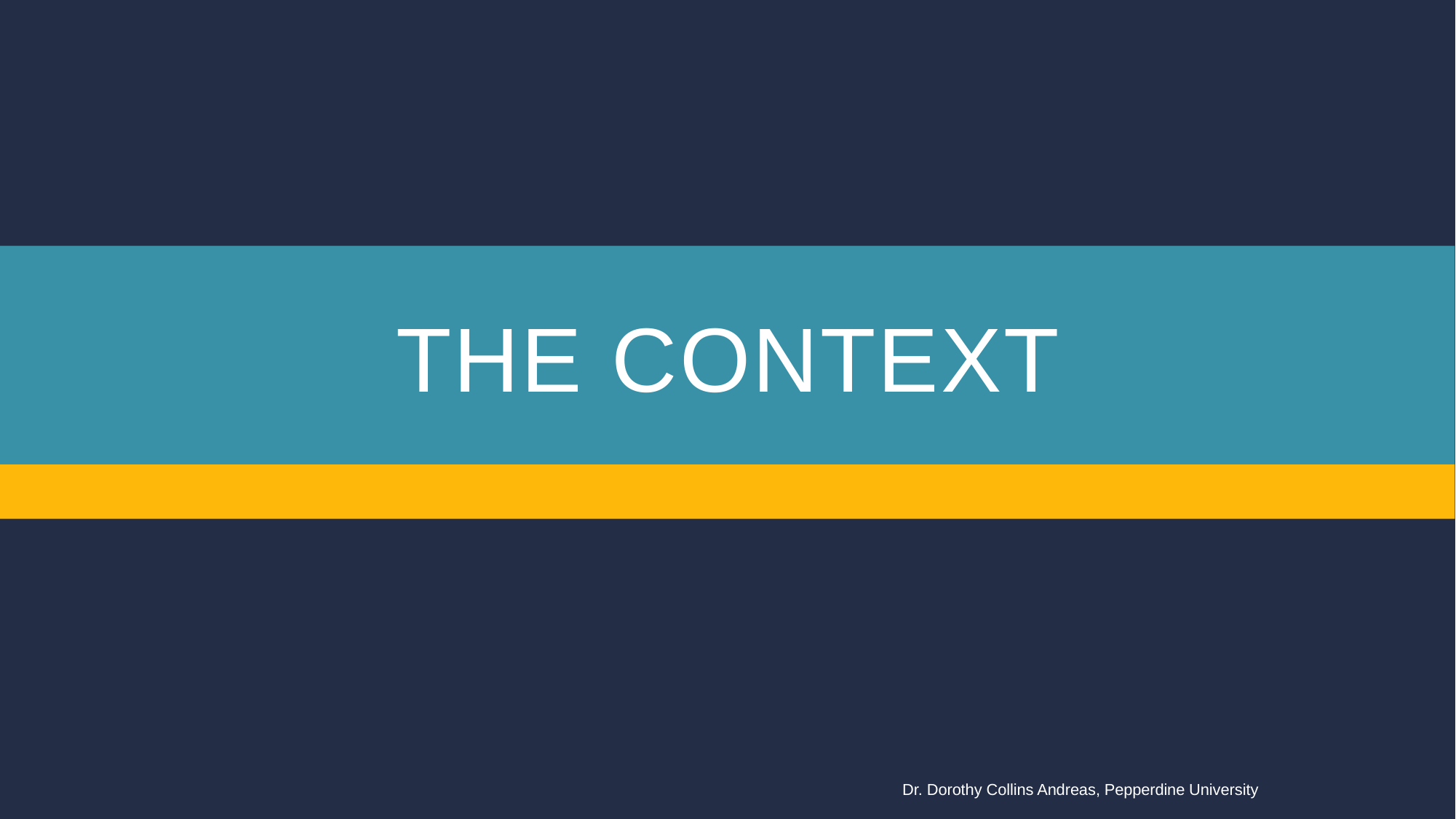

# The Context

Dr. Dorothy Collins Andreas, Pepperdine University